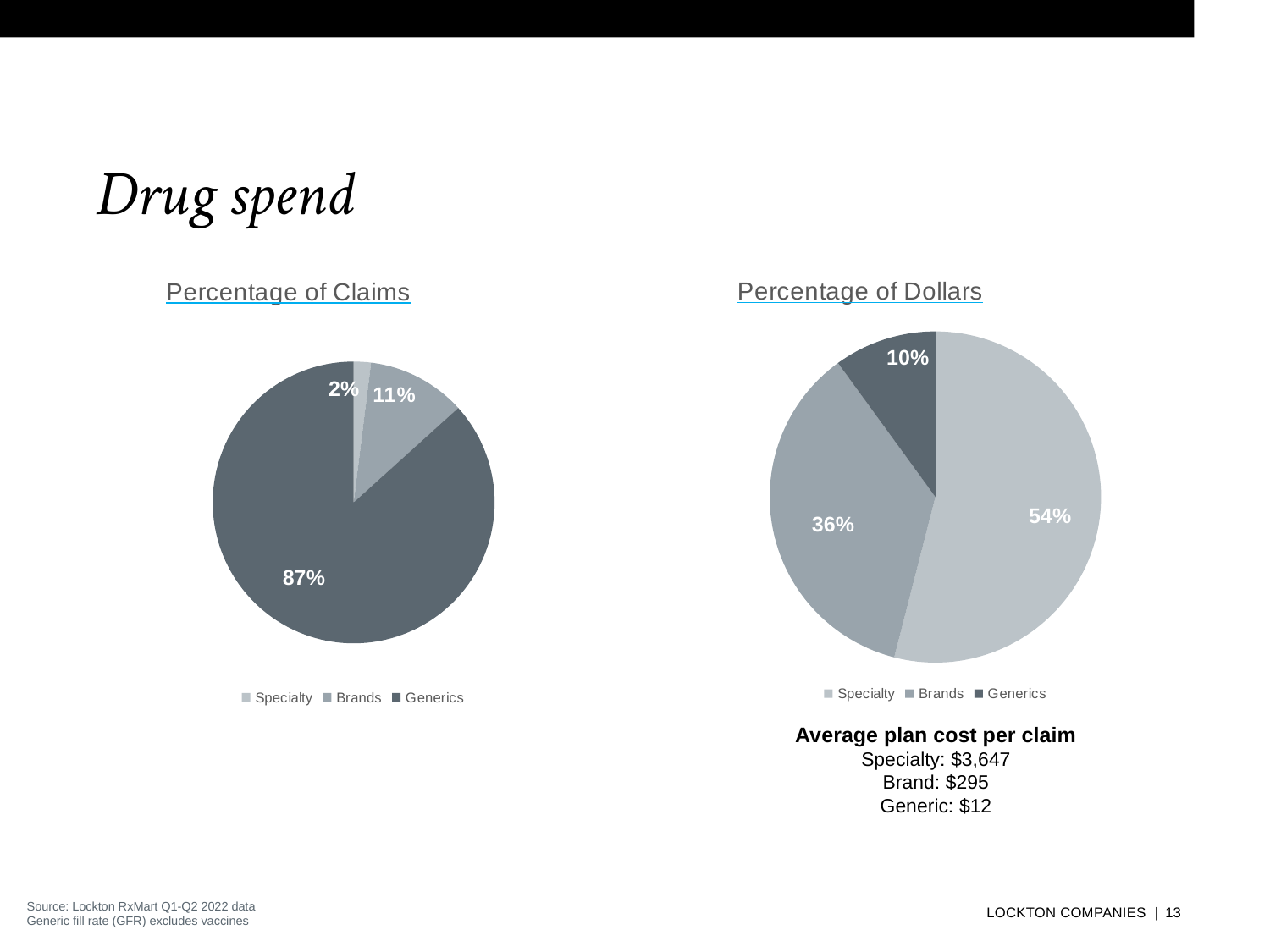

# Drug spend

### Chart: Percentage of Dollars

| Category |  |
|---|---|
| Specialty | 0.54 |
| Brands | 0.36 |
| Generics | 0.1 |

### Chart: Percentage of Claims

| Category |  |
|---|---|
| Specialty | 0.0199 |
| Brands | 0.114 |
| Generics | 0.872 |
Average plan cost per claim
Specialty: $3,647
Brand: $295
Generic: $12
Source: Lockton RxMart Q1-Q2 2022 data
Generic fill rate (GFR) excludes vaccines